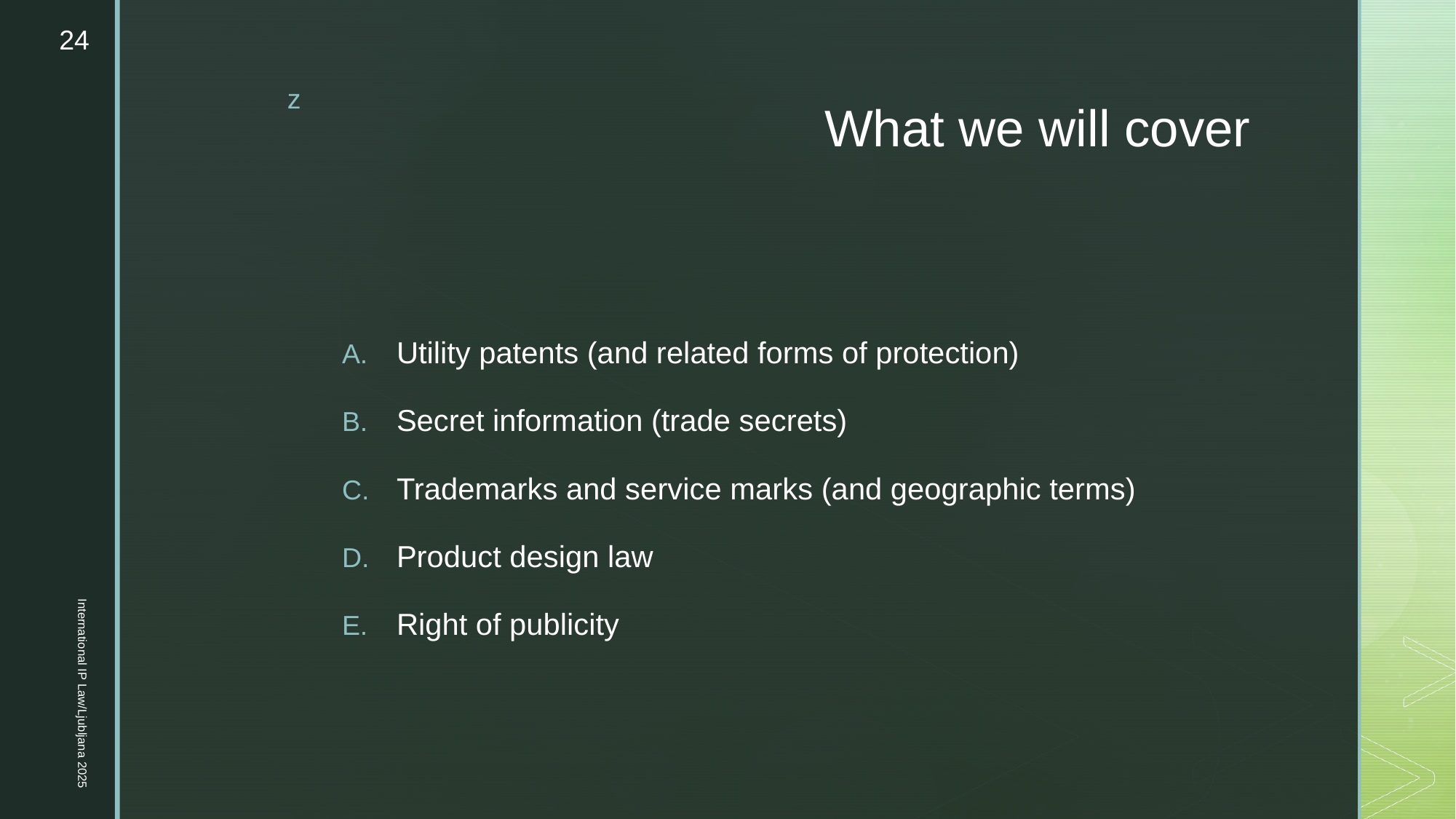

24
# What we will cover
Utility patents (and related forms of protection)
Secret information (trade secrets)
Trademarks and service marks (and geographic terms)
Product design law
Right of publicity
International IP Law/Ljubljana 2025